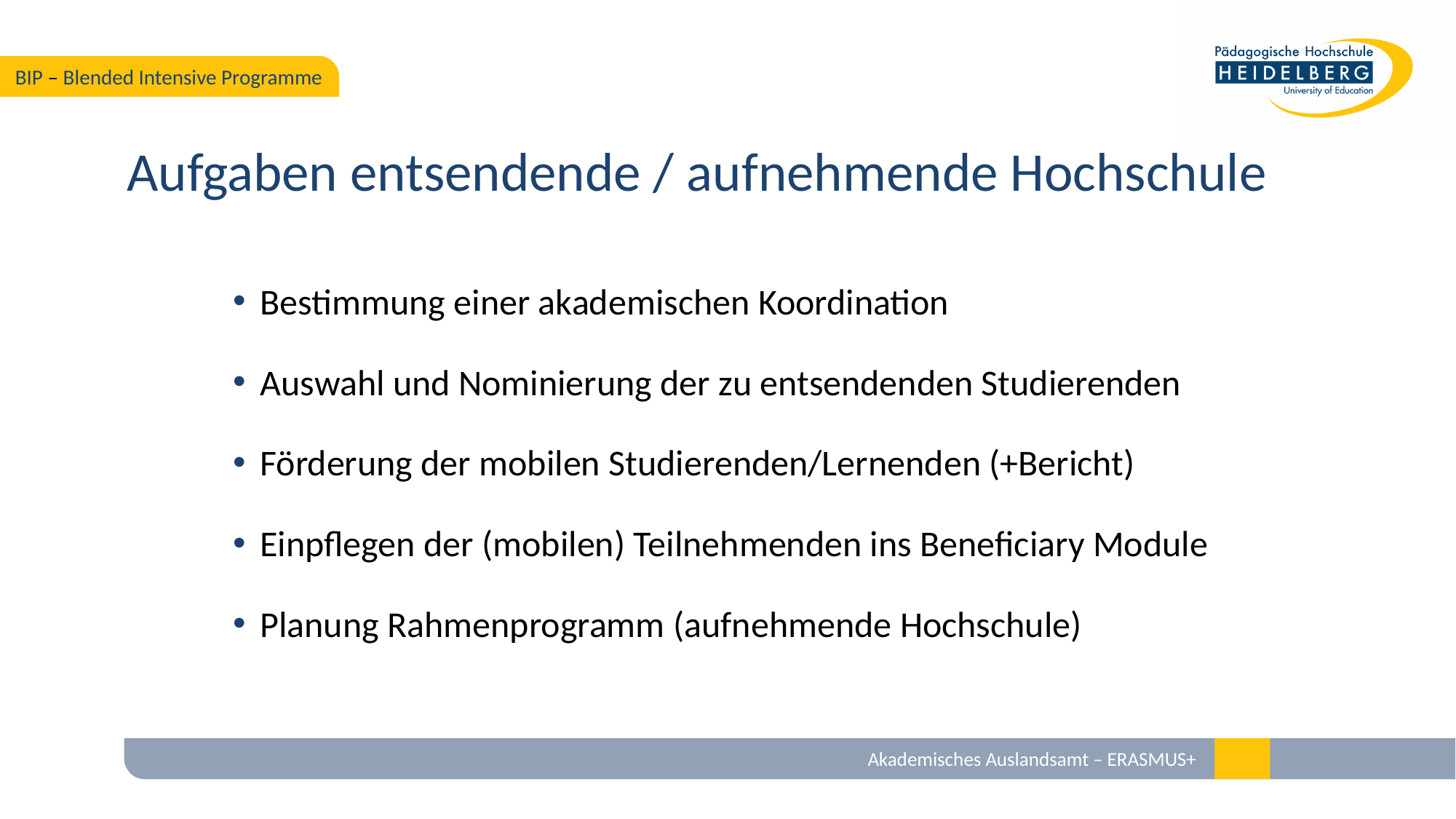

# Aufgaben entsendende / aufnehmende Hochschule
Bestimmung einer akademischen Koordination
Auswahl und Nominierung der zu entsendenden Studierenden
Förderung der mobilen Studierenden/Lernenden (+Bericht)
Einpflegen der (mobilen) Teilnehmenden ins Beneficiary Module
Planung Rahmenprogramm (aufnehmende Hochschule)